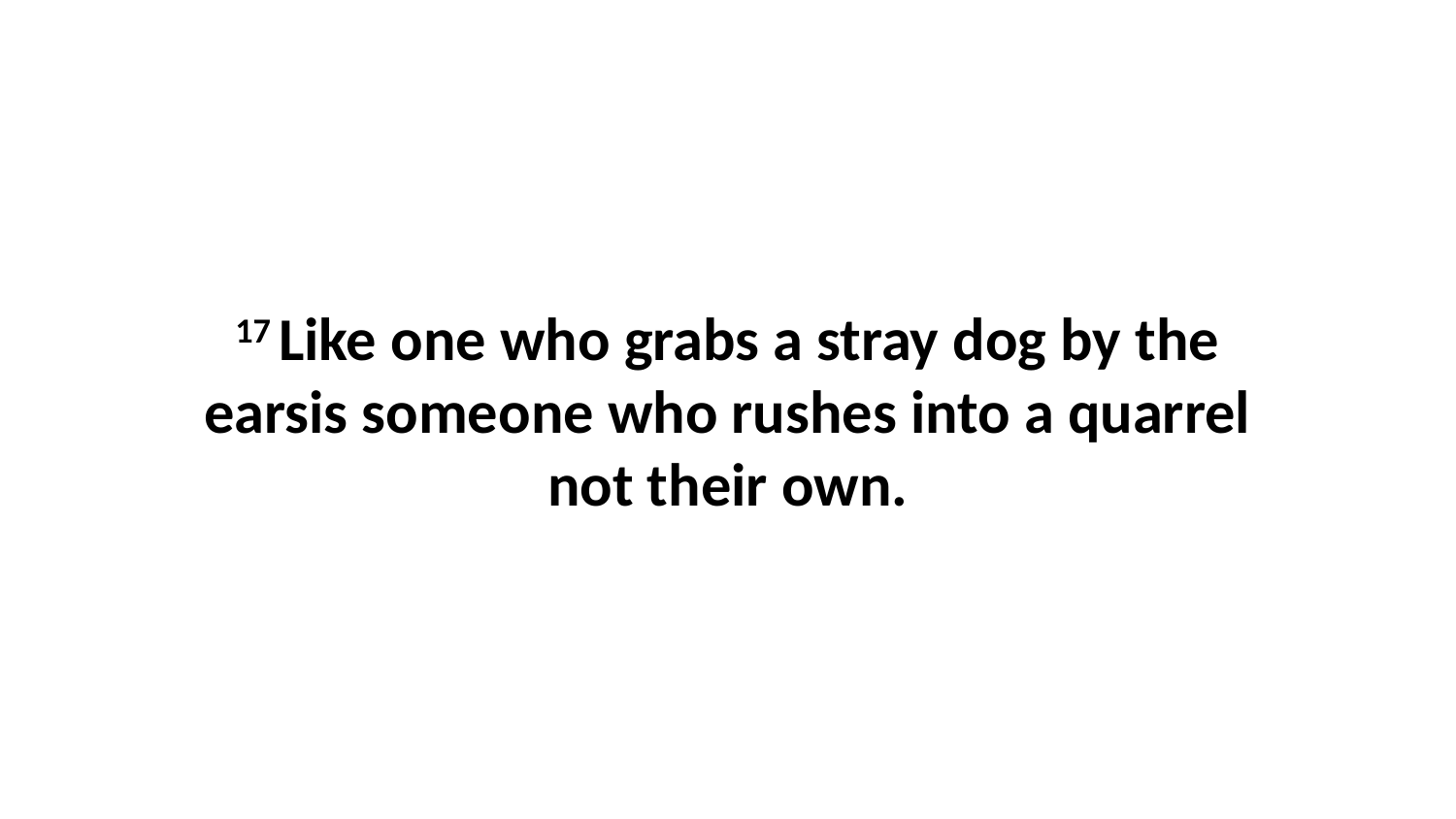

17 Like one who grabs a stray dog by the earsis someone who rushes into a quarrel not their own.